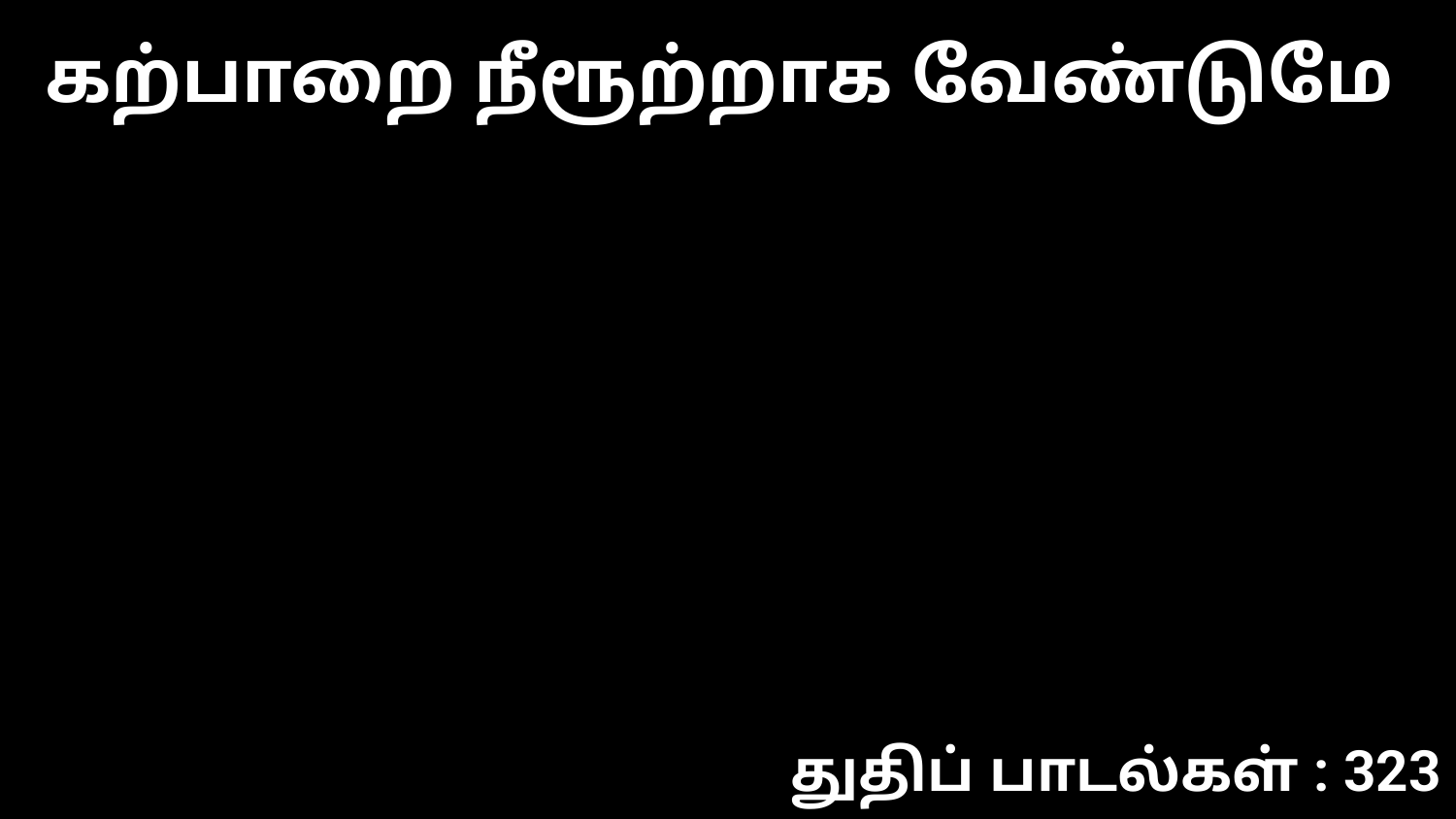

கற்பாறை நீரூற்றாக வேண்டுமே
துதிப் பாடல்கள் : 323